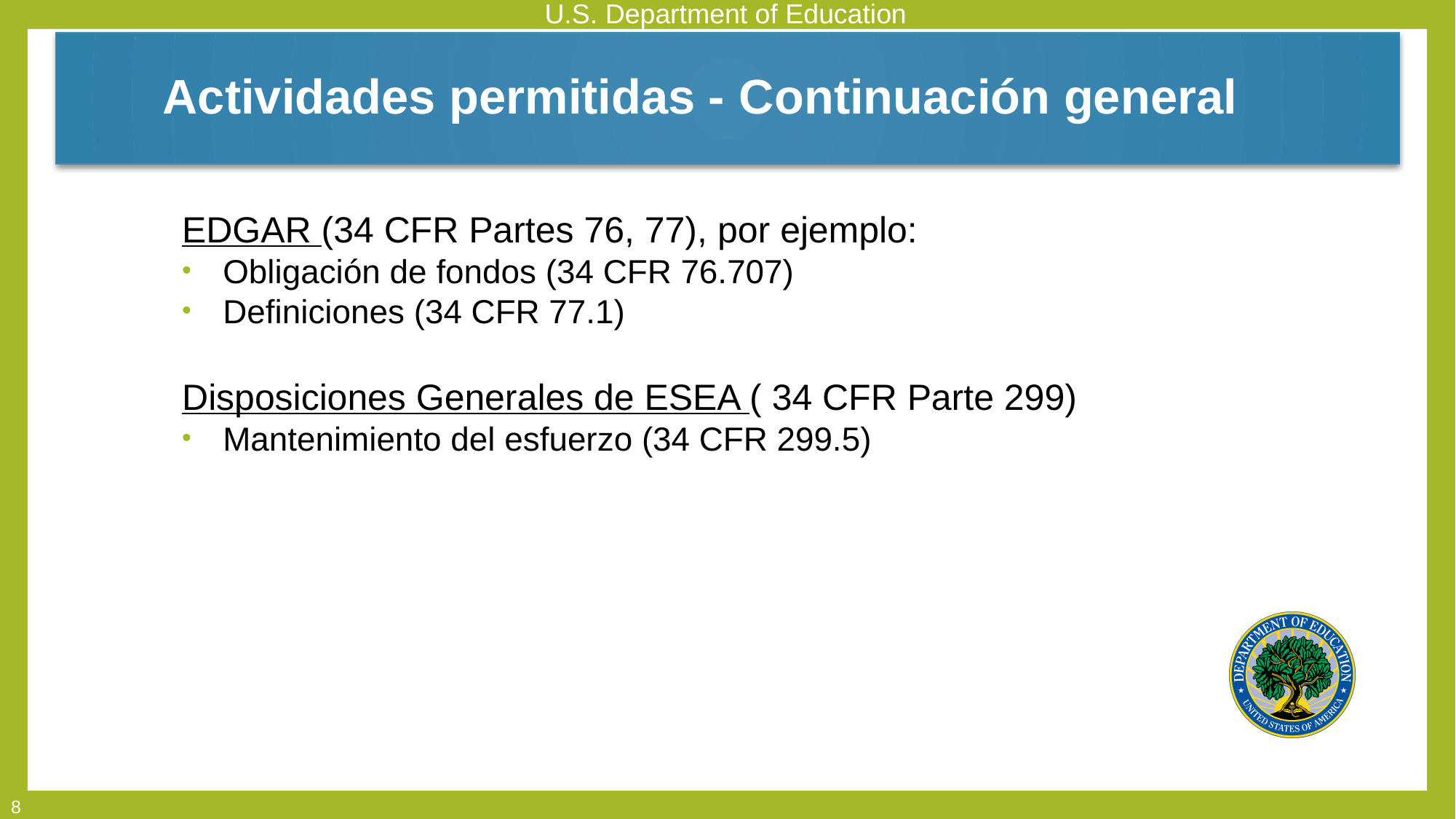

Actividades permitidas - Continuación general

EDGAR (34 CFR Partes 76, 77), por ejemplo:
Obligación de fondos (34 CFR 76.707)
Definiciones (34 CFR 77.1)

Disposiciones Generales de ESEA ( 34 CFR Parte 299)
Mantenimiento del esfuerzo (34 CFR 299.5)

8